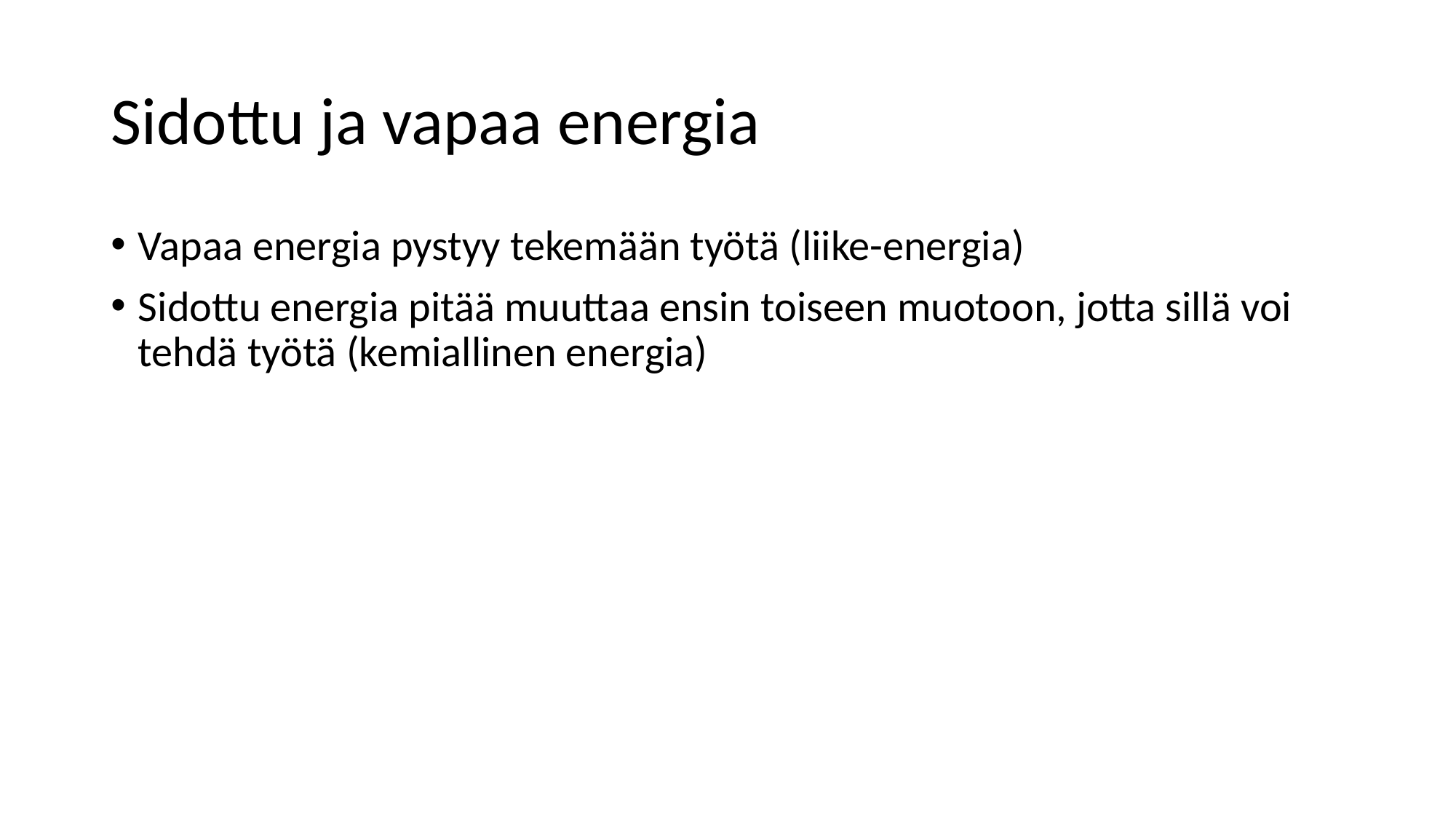

# Sidottu ja vapaa energia
Vapaa energia pystyy tekemään työtä (liike-energia)
Sidottu energia pitää muuttaa ensin toiseen muotoon, jotta sillä voi tehdä työtä (kemiallinen energia)